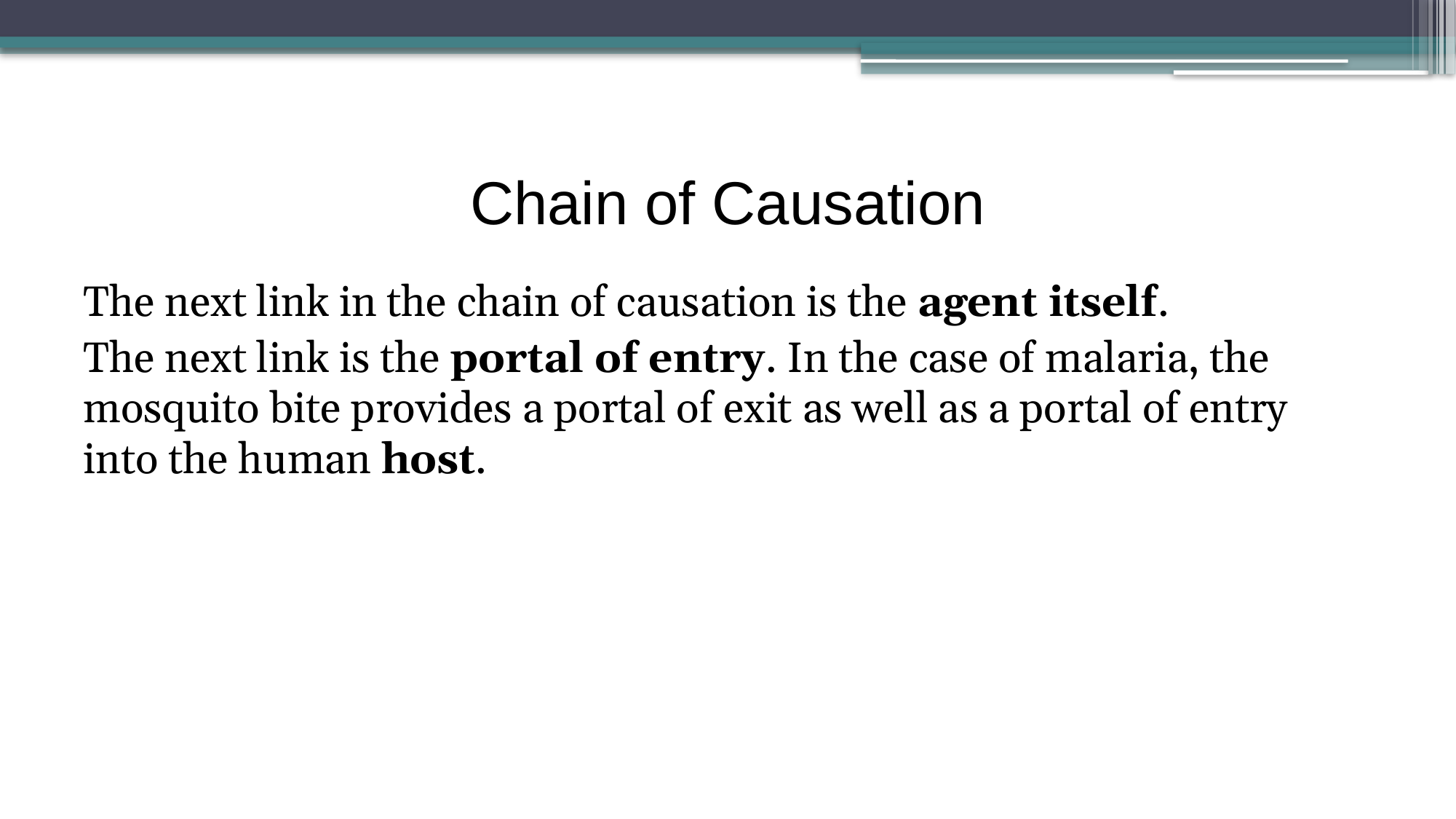

# Chain of Causation
The next link in the chain of causation is the agent itself.
The next link is the portal of entry. In the case of malaria, the mosquito bite provides a portal of exit as well as a portal of entry into the human host.